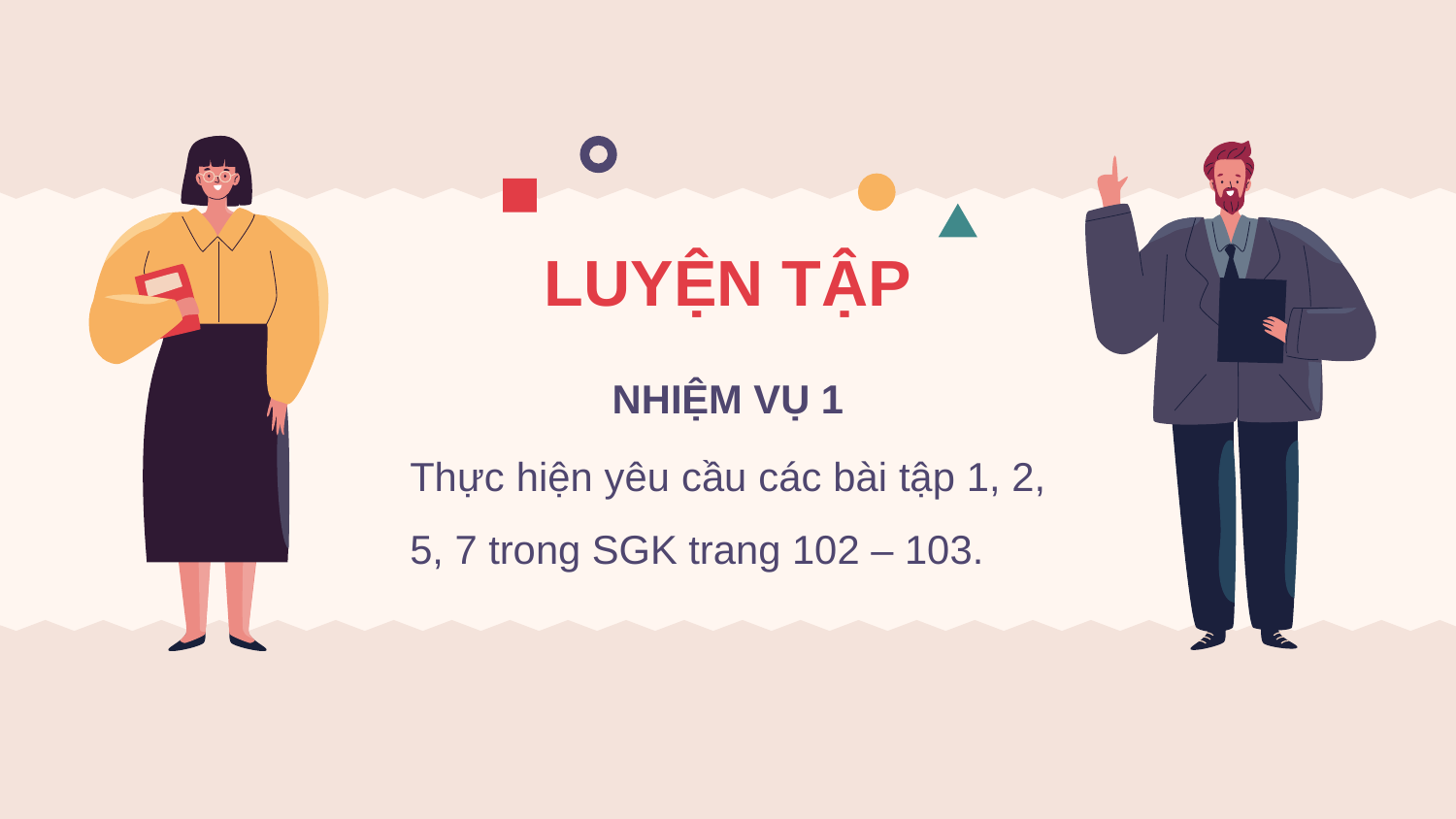

LUYỆN TẬP

NHIỆM VỤ 1
Thực hiện yêu cầu các bài tập 1, 2, 5, 7 trong SGK trang 102 – 103.